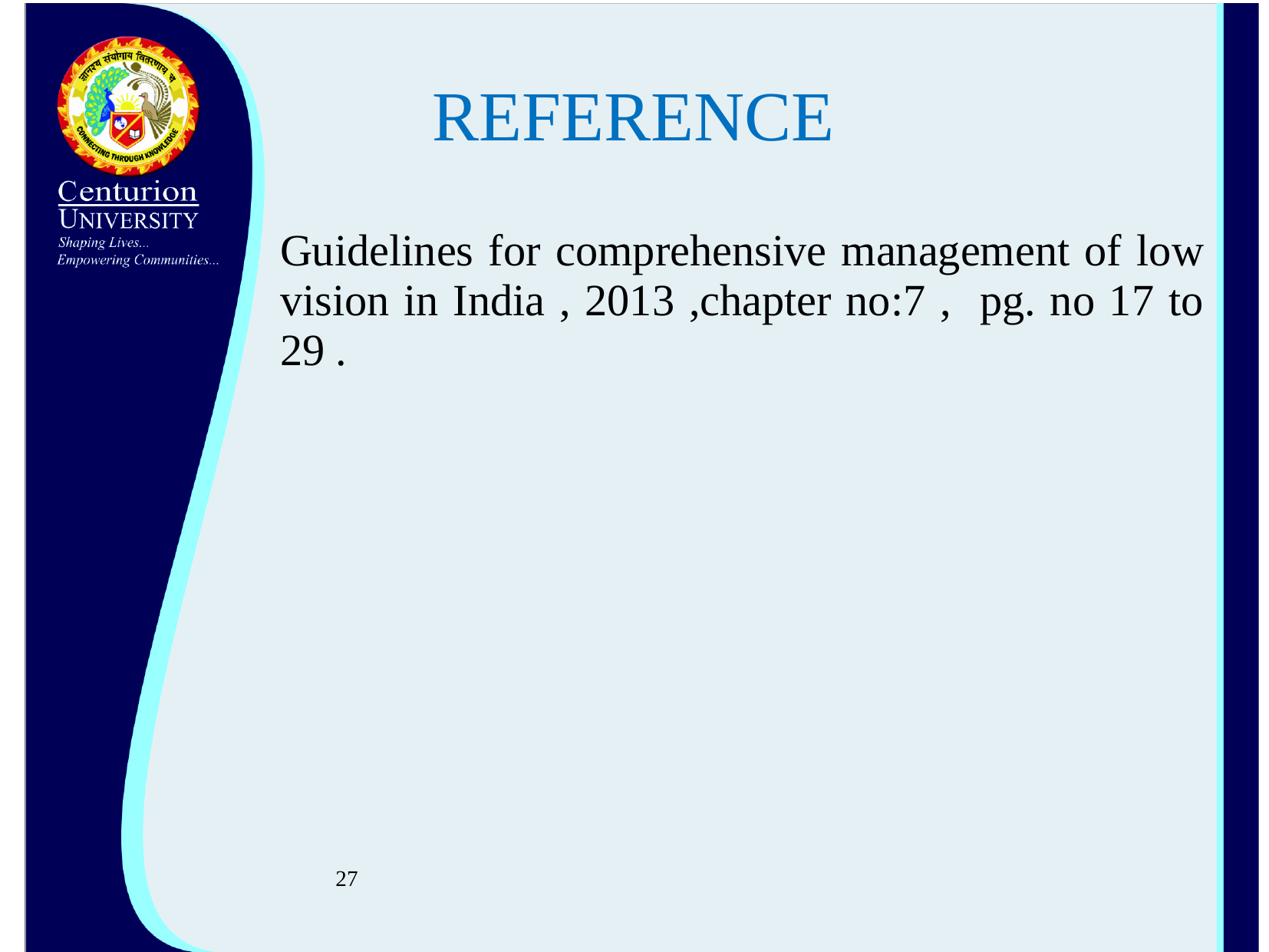

# REFERENCE
Guidelines for comprehensive management of low vision in India , 2013 ,chapter no:7 ,  pg. no 17 to 29 .
27